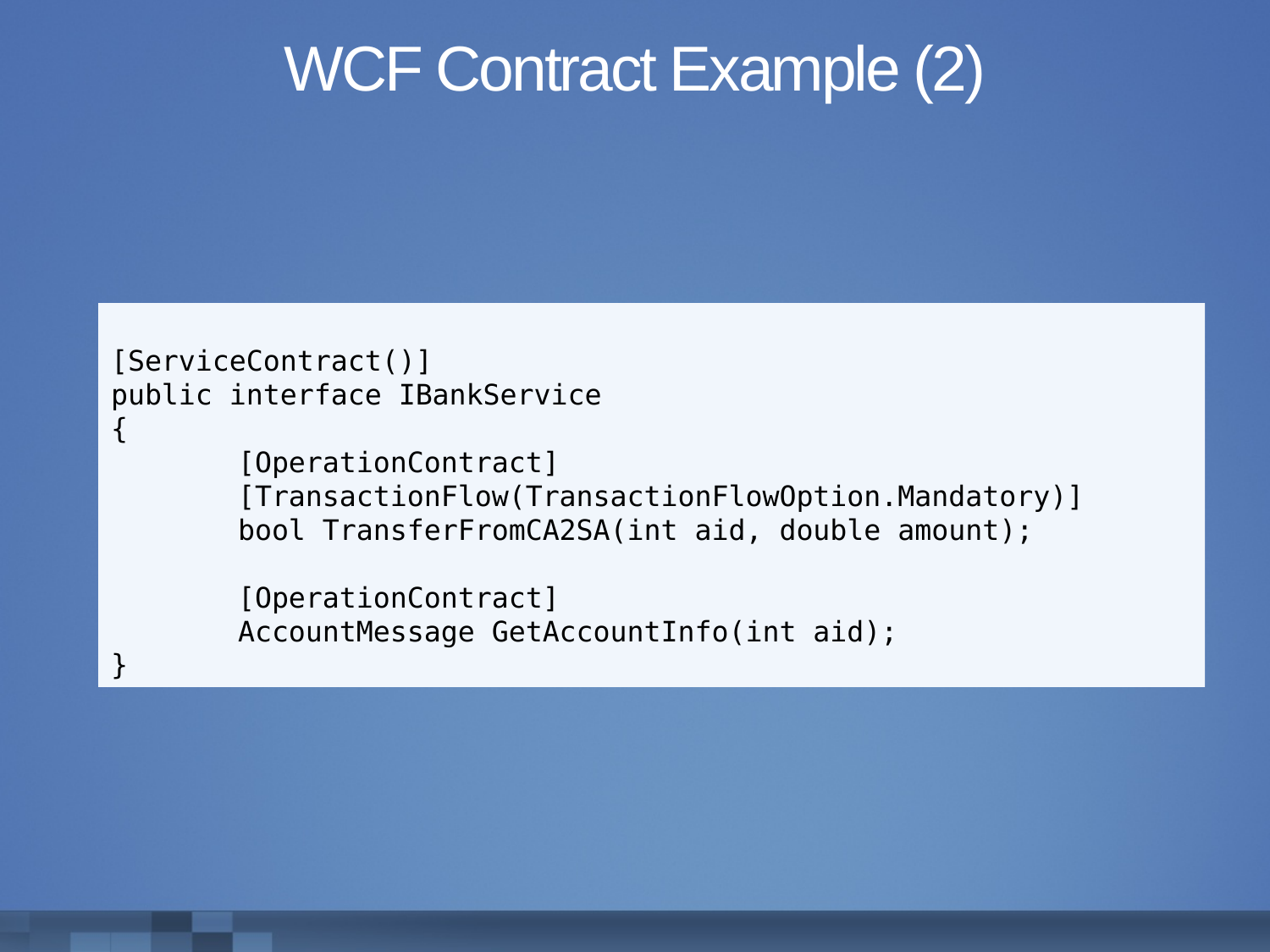

# WCF Contract Example (2)

[ServiceContract()]
public interface IBankService
{
	[OperationContract]
	[TransactionFlow(TransactionFlowOption.Mandatory)]
	bool TransferFromCA2SA(int aid, double amount);

	[OperationContract]
	AccountMessage GetAccountInfo(int aid);
}